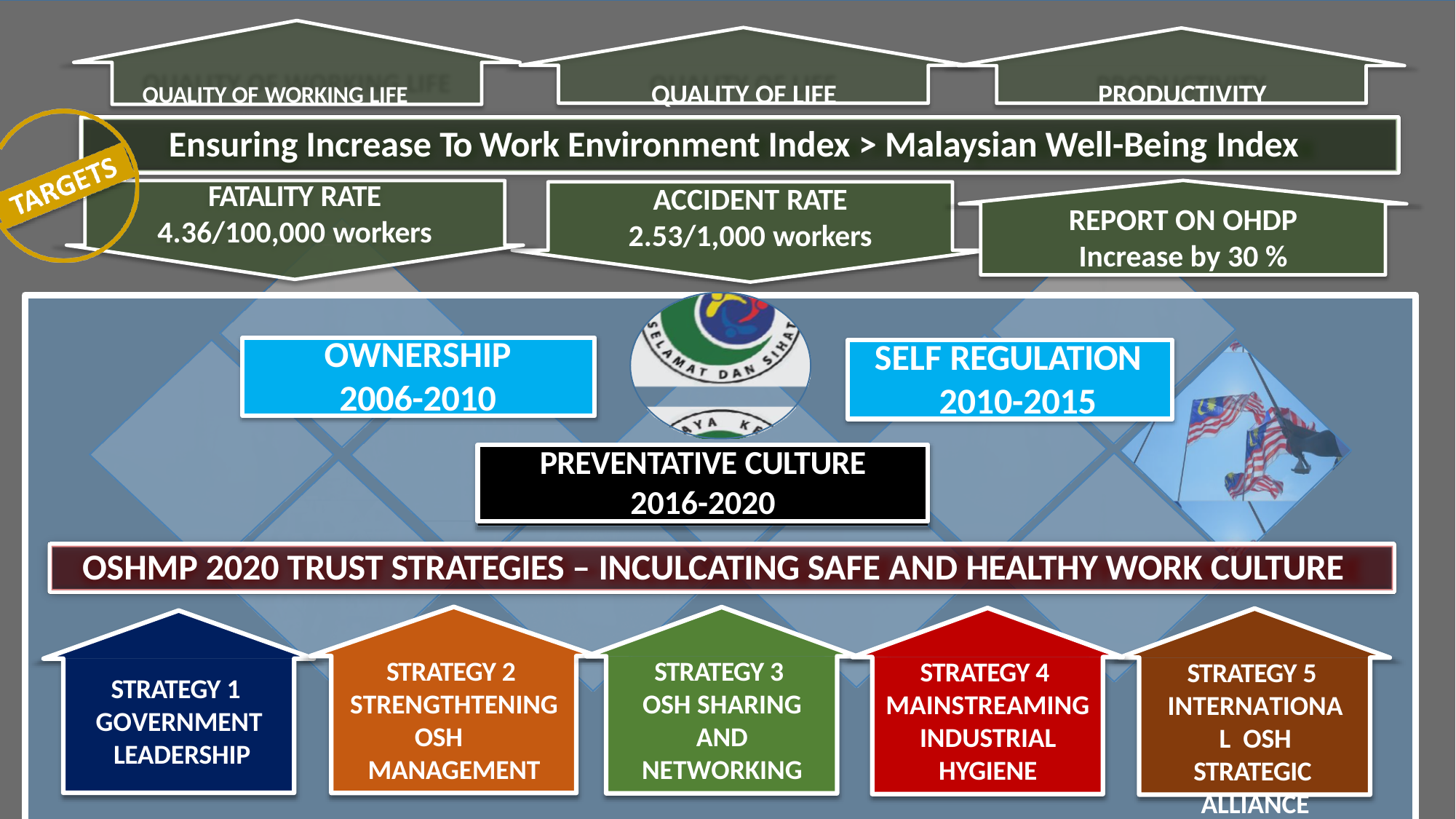

QUALITY OF WORKING LIFE	QUALITY OF LIFE	PRODUCTIVITY

# Ensuring Increase To Work Environment Index > Malaysian Well-Being Index

FATALITY RATE
4.36/100,000 workers

ACCIDENT RATE
2.53/1,000 workers

REPORT ON OHDP
Increase by 30 %

OWNERSHIP

SELF REGULATION  2010-2015

2006-2010

PREVENTATIVE CULTURE
2016-2020

OSHMP 2020 TRUST STRATEGIES – INCULCATING SAFE AND HEALTHY WORK CULTURE

STRATEGY 2  STRENGTHTENING  OSH       MANAGEMENT
STRATEGY 3  OSH SHARING  AND  NETWORKING
STRATEGY 4  MAINSTREAMING  INDUSTRIAL  HYGIENE
STRATEGY 5  INTERNATIONAL  OSH STRATEGIC  ALLIANCE

STRATEGY 1  GOVERNMENT  LEADERSHIP